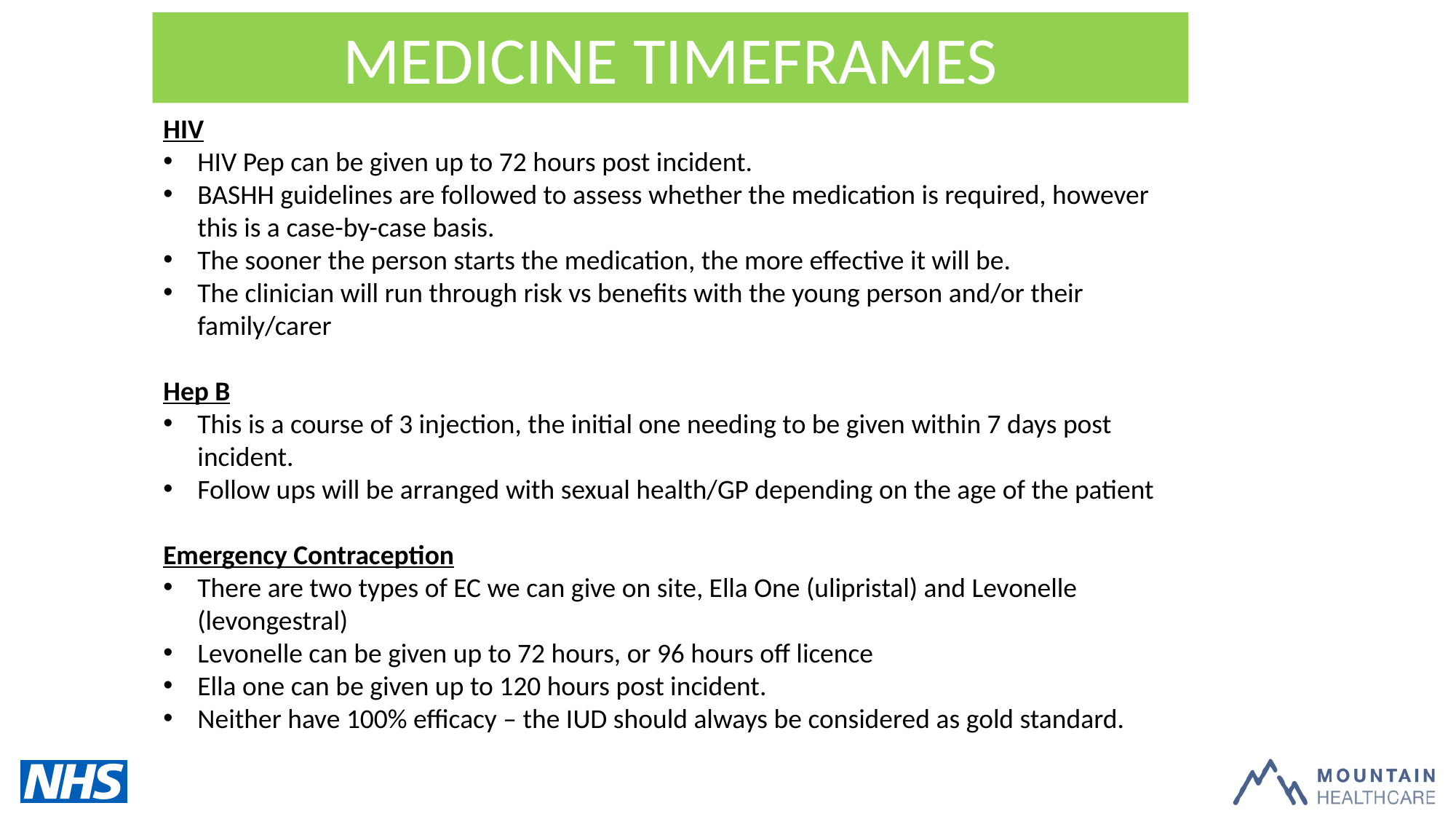

MEDICINE TIMEFRAMES
HIV
HIV Pep can be given up to 72 hours post incident.
BASHH guidelines are followed to assess whether the medication is required, however this is a case-by-case basis.
The sooner the person starts the medication, the more effective it will be.
The clinician will run through risk vs benefits with the young person and/or their family/carer

Hep B
This is a course of 3 injection, the initial one needing to be given within 7 days post incident.
Follow ups will be arranged with sexual health/GP depending on the age of the patient

Emergency Contraception
There are two types of EC we can give on site, Ella One (ulipristal) and Levonelle (levongestral)
Levonelle can be given up to 72 hours, or 96 hours off licence
Ella one can be given up to 120 hours post incident.
Neither have 100% efficacy – the IUD should always be considered as gold standard.